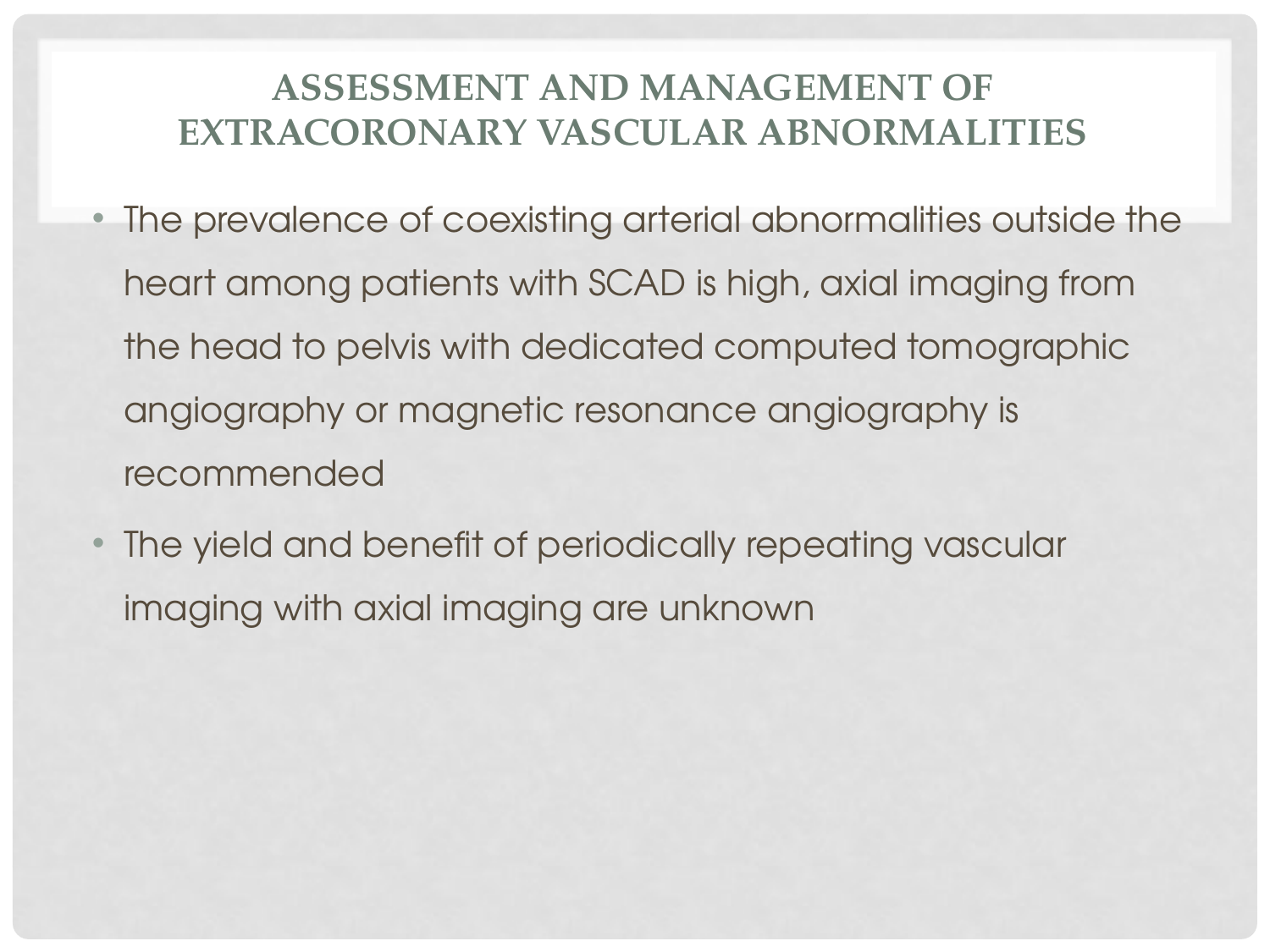

# Assessment and Management of Extracoronary Vascular Abnormalities
The prevalence of coexisting arterial abnormalities outside the heart among patients with SCAD is high, axial imaging from the head to pelvis with dedicated computed tomographic angiography or magnetic resonance angiography is recommended
The yield and benefit of periodically repeating vascular imaging with axial imaging are unknown